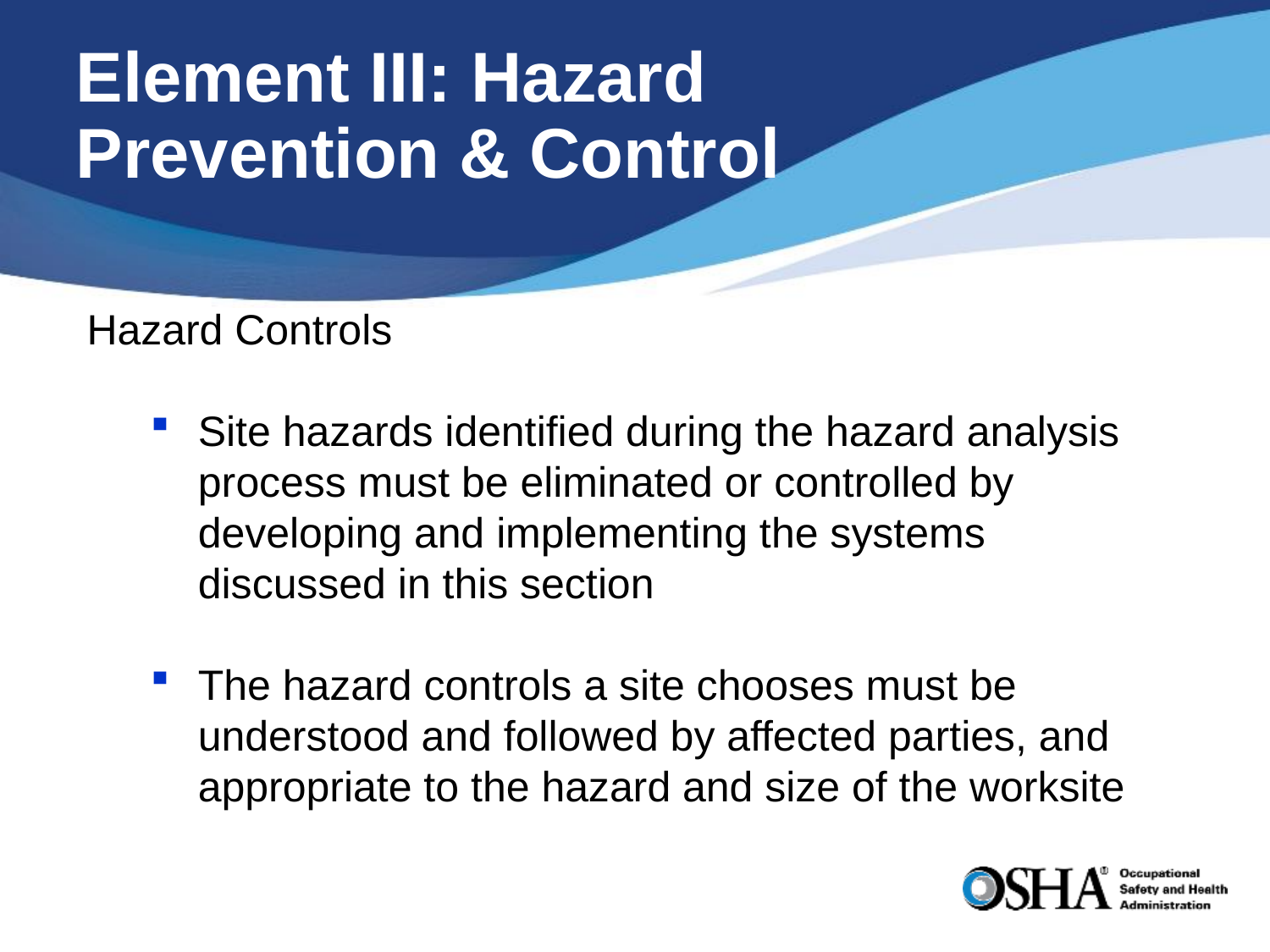

# Element III: Hazard Prevention & Control
Hazard Controls

Site hazards identified during the hazard analysis process must be eliminated or controlled by developing and implementing the systems discussed in this section

The hazard controls a site chooses must be understood and followed by affected parties, and appropriate to the hazard and size of the worksite